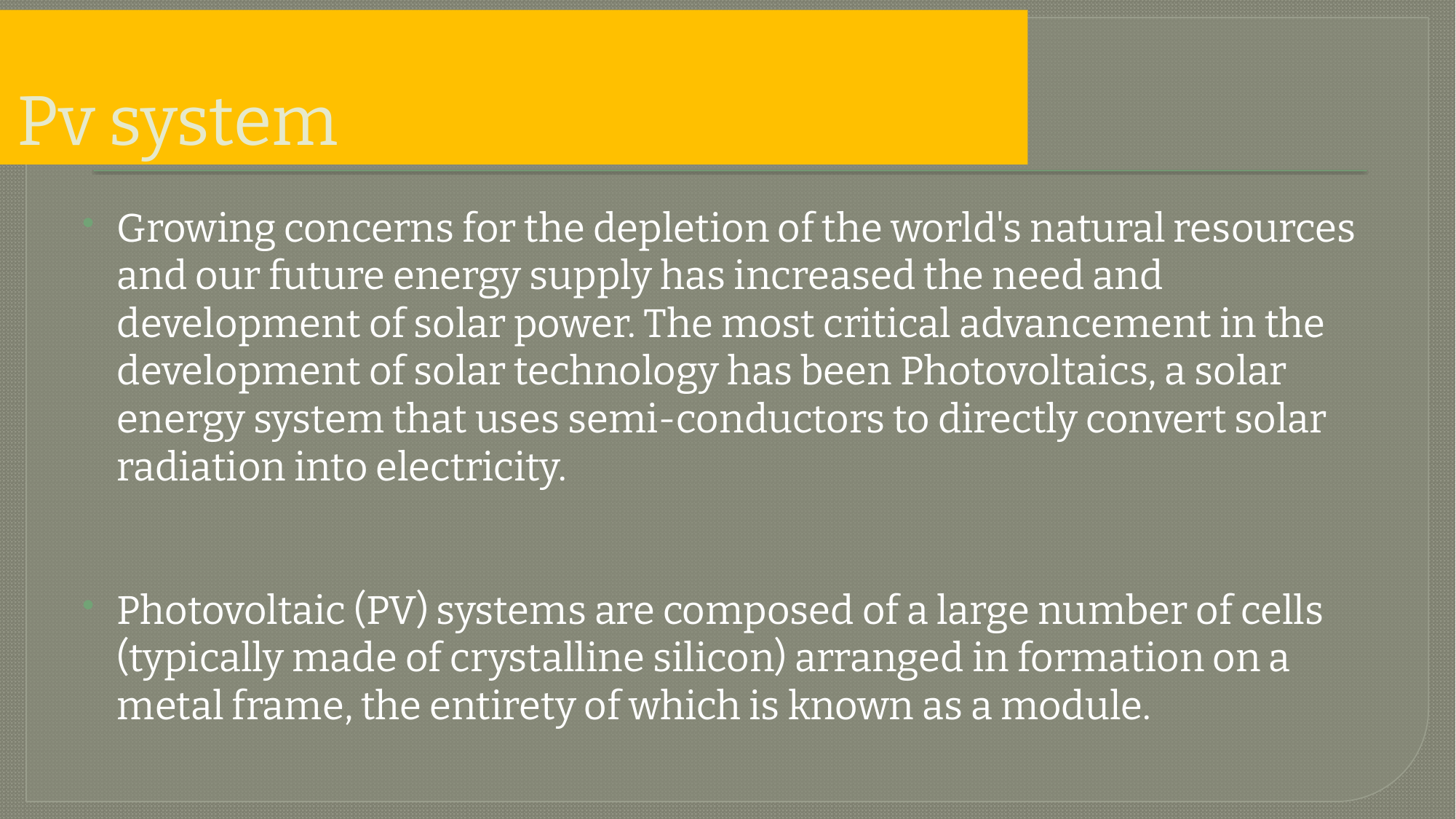

# Pv system
Growing concerns for the depletion of the world's natural resources and our future energy supply has increased the need and development of solar power. The most critical advancement in the development of solar technology has been Photovoltaics, a solar energy system that uses semi-conductors to directly convert solar radiation into electricity.

Photovoltaic (PV) systems are composed of a large number of cells (typically made of crystalline silicon) arranged in formation on a metal frame, the entirety of which is known as a module.